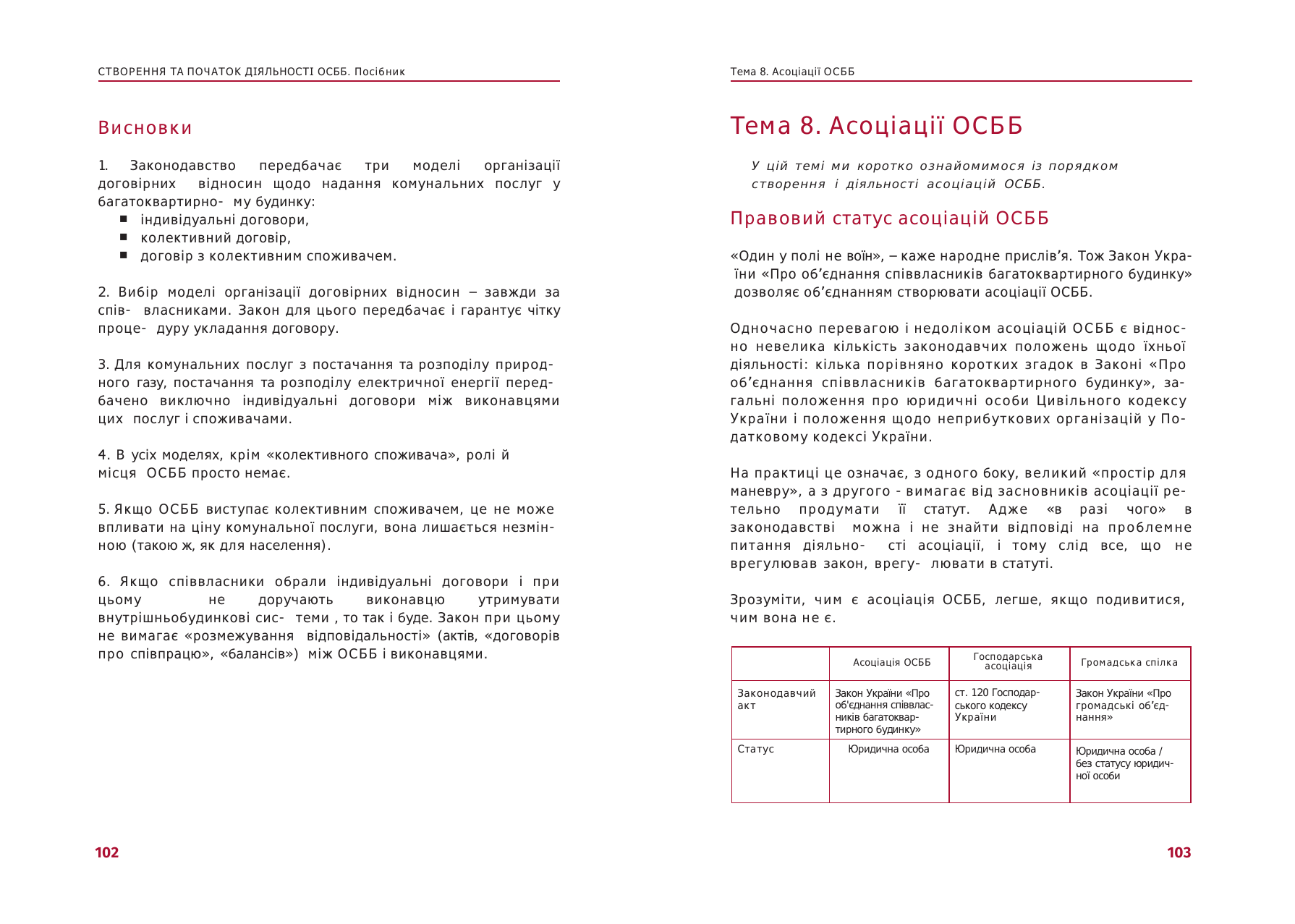

СТВОРЕННЯ ТА ПОЧАТОК ДІЯЛЬНОСТІ ОСББ. Посібник
Тема 8. Асоціації ОСББ

Тема 8. Асоціації ОСББ
У цій темі ми коротко ознайомимося із порядком створення  і діяльності асоціацій ОСББ.
Висновки
1. Законодавство передбачає три моделі організації договірних  відносин щодо надання комунальних послуг у багатоквартирно-  му будинку:
Правовий статус асоціацій ОСББ
«Один у полі не воїн», – каже народне прислів’я. Тож Закон Укра-  їни «Про об’єднання співвласників багатоквартирного будинку»  дозволяє об’єднанням створювати асоціації ОСББ.
індивідуальні договори,
колективний договір,
договір з колективним споживачем.
2. Вибір моделі організації договірних відносин – завжди за спів-  власниками. Закон для цього передбачає і гарантує чітку проце-  дуру укладання договору.
Одночасно перевагою і недоліком асоціацій ОСББ є віднос-  но невелика кількість законодавчих положень щодо їхньої  діяльності: кілька порівняно коротких згадок в Законі «Про  об’єднання співвласників багатоквартирного будинку», за-  гальні положення про юридичні особи Цивільного кодексу  України і положення щодо неприбуткових організацій у По-  датковому кодексі України.
3. Для комунальних послуг з постачання та розподілу природ-  ного газу, постачання та розподілу електричної енергії перед-  бачено виключно індивідуальні договори між виконавцями цих  послуг і споживачами.
4. В усіх моделях, крім «колективного споживача», ролі й місця  ОСББ просто немає.
На практиці це означає, з одного боку, великий «простір для  маневру», а з другого - вимагає від засновників асоціації ре-  тельно продумати її статут. Адже «в разі чого» в законодавстві  можна і не знайти відповіді на проблемне питання діяльно-  сті асоціації, і тому слід все, що не врегулював закон, врегу-  лювати в статуті.
5. Якщо ОСББ виступає колективним споживачем, це не може  впливати на ціну комунальної послуги, вона лишається незмін-  ною (такою ж, як для населення).
6. Якщо співвласники обрали індивідуальні договори і при цьому  не доручають виконавцю утримувати внутрішньобудинкові сис-  теми , то так і буде. Закон при цьому не вимагає «розмежування  відповідальності» (актів, «договорів про співпрацю», «балансів»)  між ОСББ і виконавцями.
Зрозуміти, чим є асоціація ОСББ, легше, якщо подивитися,  чим вона не є.
|  | Асоціація ОСББ | Господарська асоціація | Громадська спілка |
| --- | --- | --- | --- |
| Законодавчий акт | Закон України «Про об'єднання співвлас- ників багатоквар- тирного будинку» | ст. 120 Господар- ського кодексу України | Закон України «Про громадські об’єд- нання» |
| Статус | Юридична особа | Юридична особа | Юридична особа / без статусу юридич- ної особи |
102
103